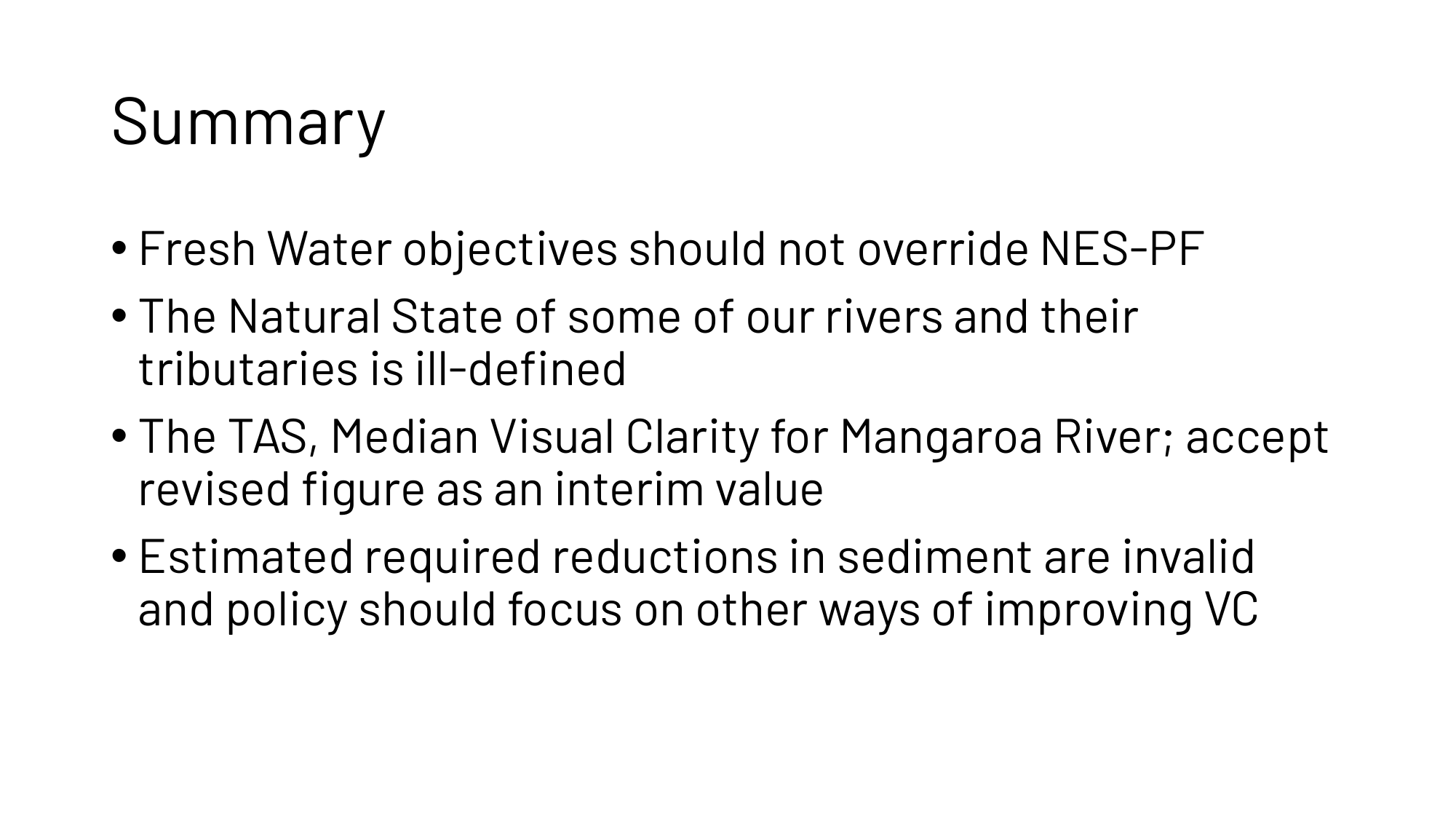

# Summary
Fresh Water objectives should not override NES-PF
The Natural State of some of our rivers and their tributaries is ill-defined
The TAS, Median Visual Clarity for Mangaroa River; accept revised figure as an interim value
Estimated required reductions in sediment are invalid and policy should focus on other ways of improving VC